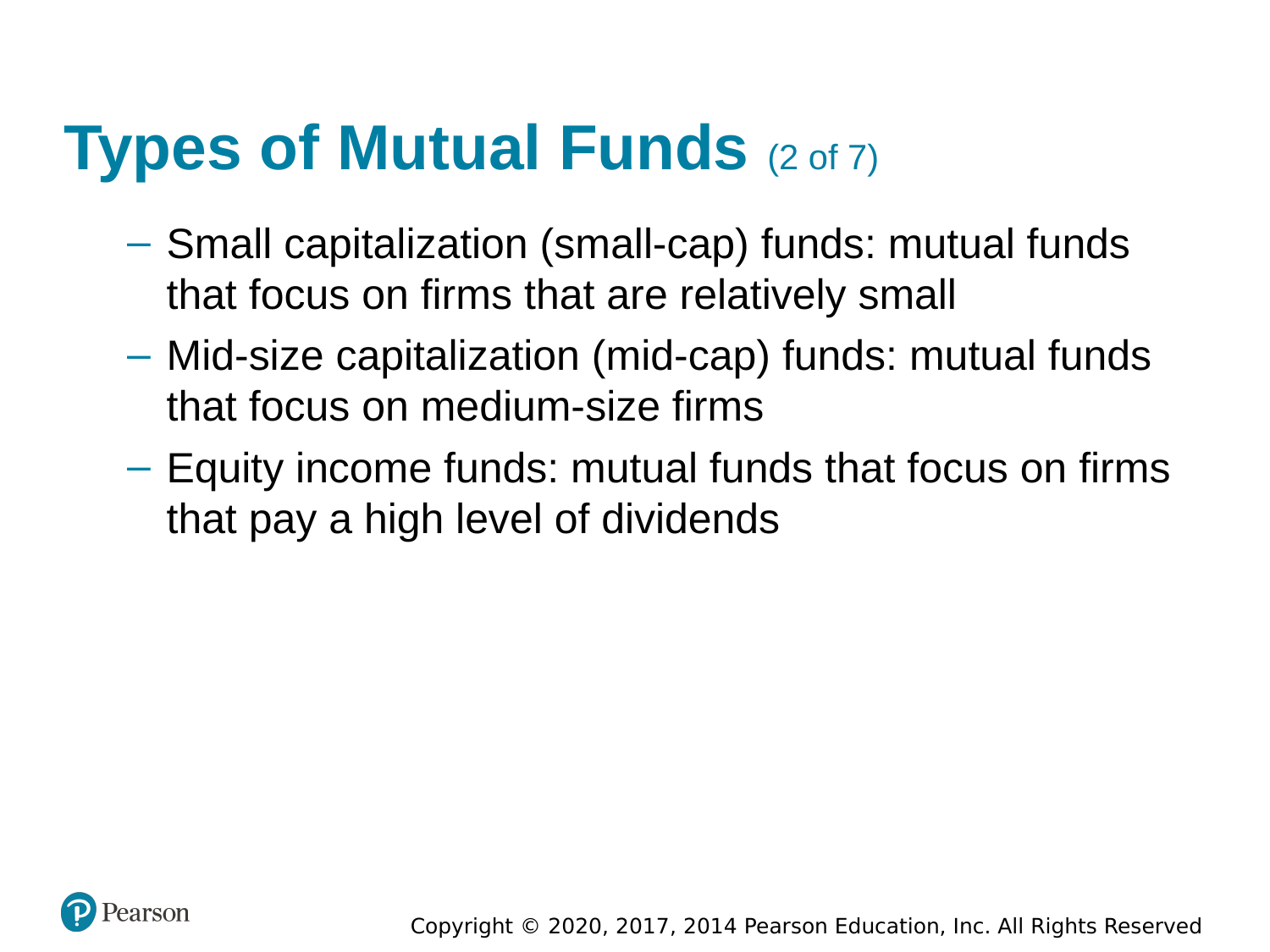

# Types of Mutual Funds (2 of 7)
Small capitalization (small-cap) funds: mutual funds that focus on firms that are relatively small
Mid-size capitalization (mid-cap) funds: mutual funds that focus on medium-size firms
Equity income funds: mutual funds that focus on firms that pay a high level of dividends